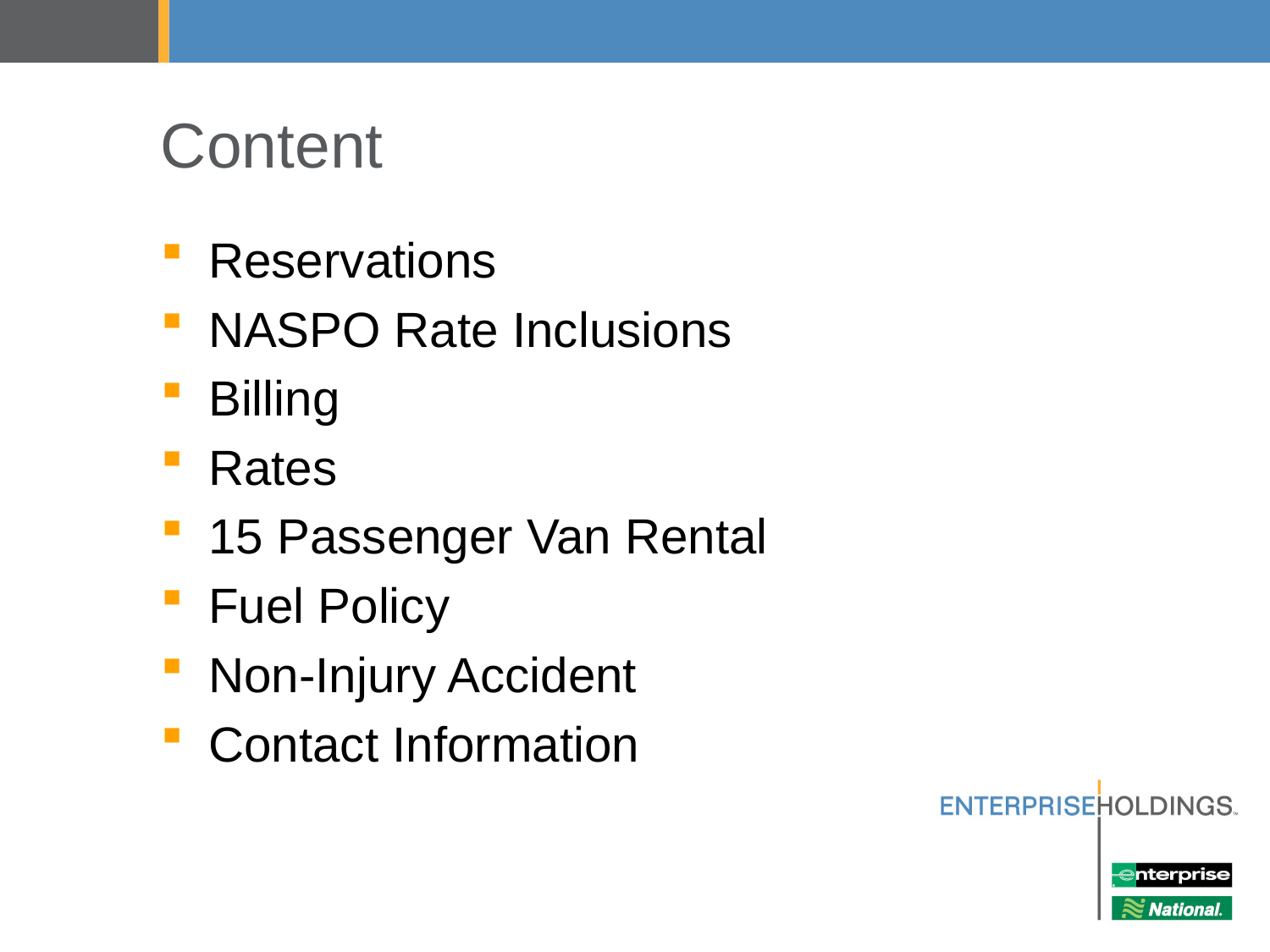

# Content
Reservations
NASPO Rate Inclusions
Billing
Rates
15 Passenger Van Rental
Fuel Policy
Non-Injury Accident
Contact Information